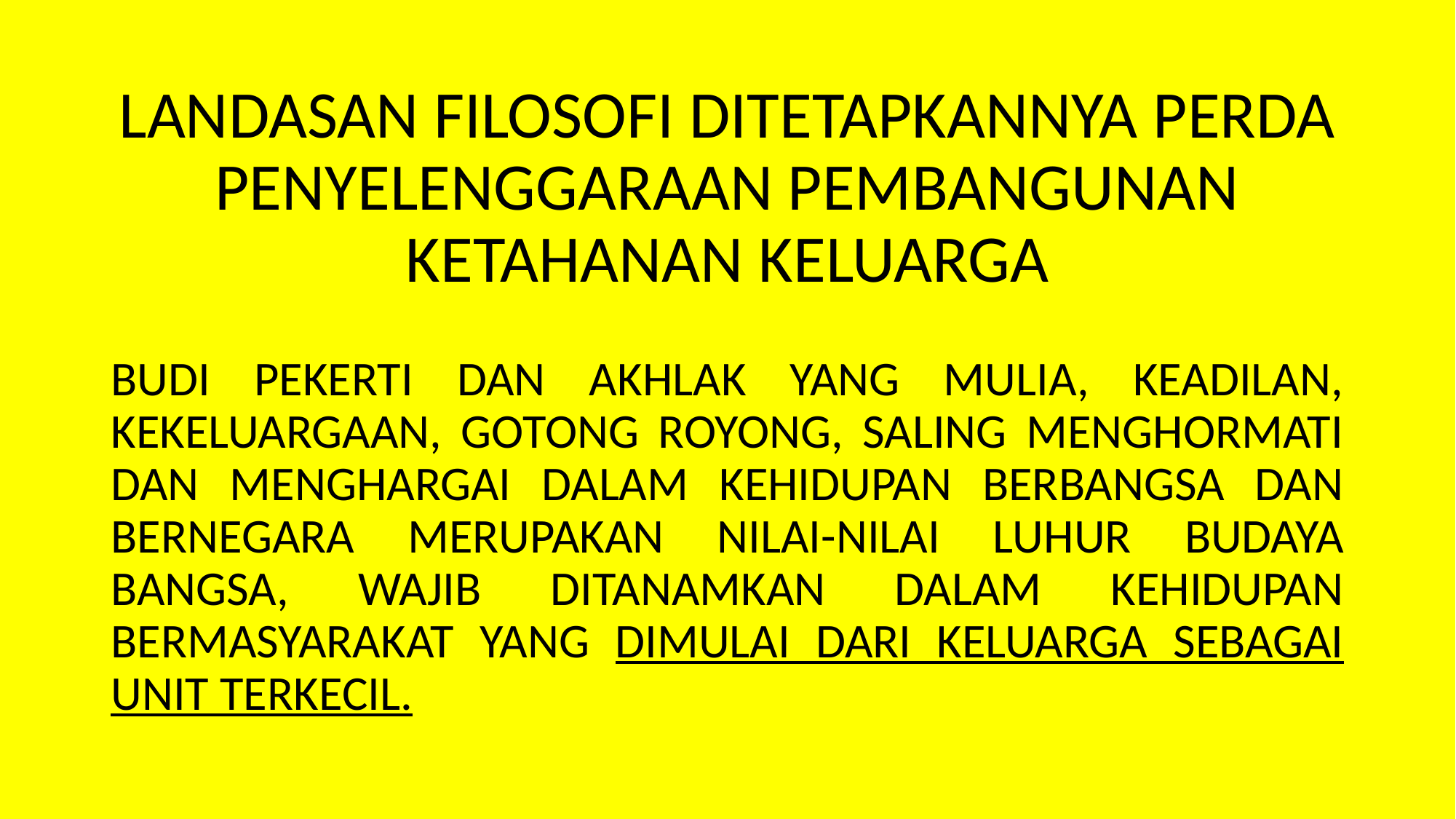

# LANDASAN FILOSOFI DITETAPKANNYA PERDA PENYELENGGARAAN PEMBANGUNAN KETAHANAN KELUARGA
BUDI PEKERTI DAN AKHLAK YANG MULIA, KEADILAN, KEKELUARGAAN, GOTONG ROYONG, SALING MENGHORMATI DAN MENGHARGAI DALAM KEHIDUPAN BERBANGSA DAN BERNEGARA MERUPAKAN NILAI-NILAI LUHUR BUDAYA BANGSA, WAJIB DITANAMKAN DALAM KEHIDUPAN BERMASYARAKAT YANG DIMULAI DARI KELUARGA SEBAGAI UNIT TERKECIL.